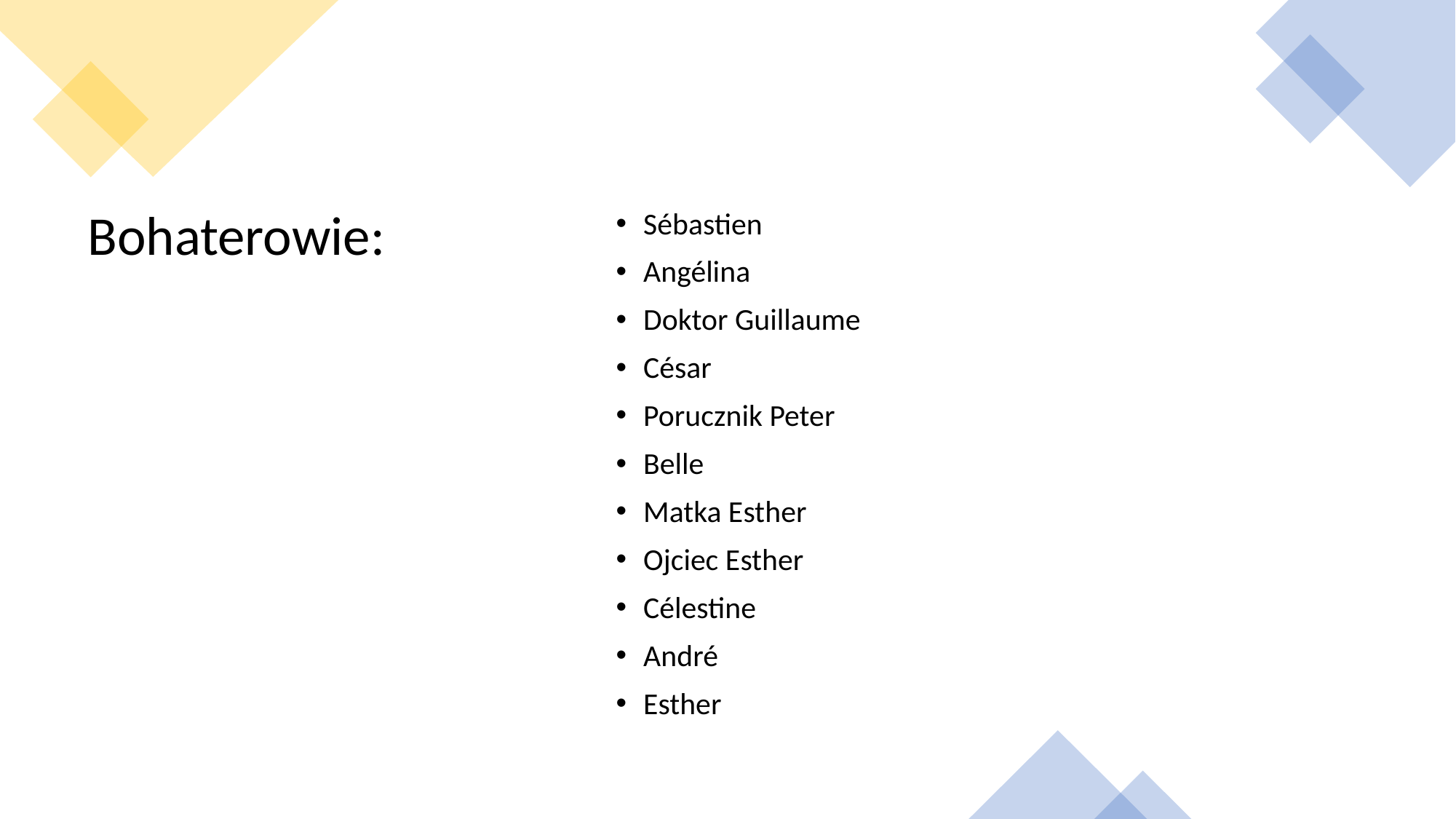

Sébastien
Angélina
Doktor Guillaume
César
Porucznik Peter
Belle
Matka Esther
Ojciec Esther
Célestine
André
Esther
# Bohaterowie: